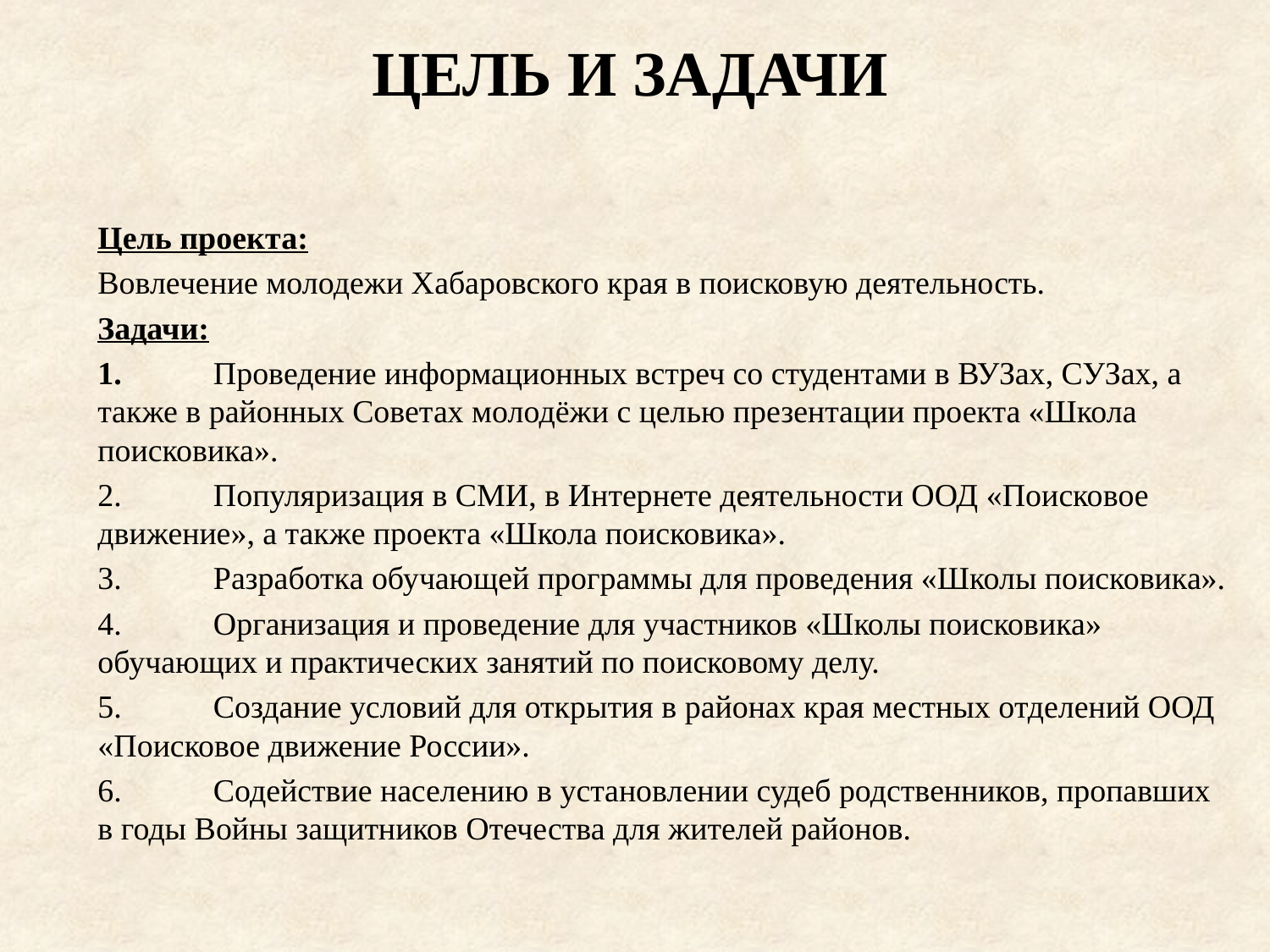

# Цель и задачи

Цель проекта:
Вовлечение молодежи Хабаровского края в поисковую деятельность.
Задачи:
1.	Проведение информационных встреч со студентами в ВУЗах, СУЗах, а также в районных Советах молодёжи с целью презентации проекта «Школа поисковика».
2.	Популяризация в СМИ, в Интернете деятельности ООД «Поисковое движение», а также проекта «Школа поисковика».
3.	Разработка обучающей программы для проведения «Школы поисковика».
4.	Организация и проведение для участников «Школы поисковика» обучающих и практических занятий по поисковому делу.
5.	Создание условий для открытия в районах края местных отделений ООД «Поисковое движение России».
6.	Содействие населению в установлении судеб родственников, пропавших в годы Войны защитников Отечества для жителей районов.